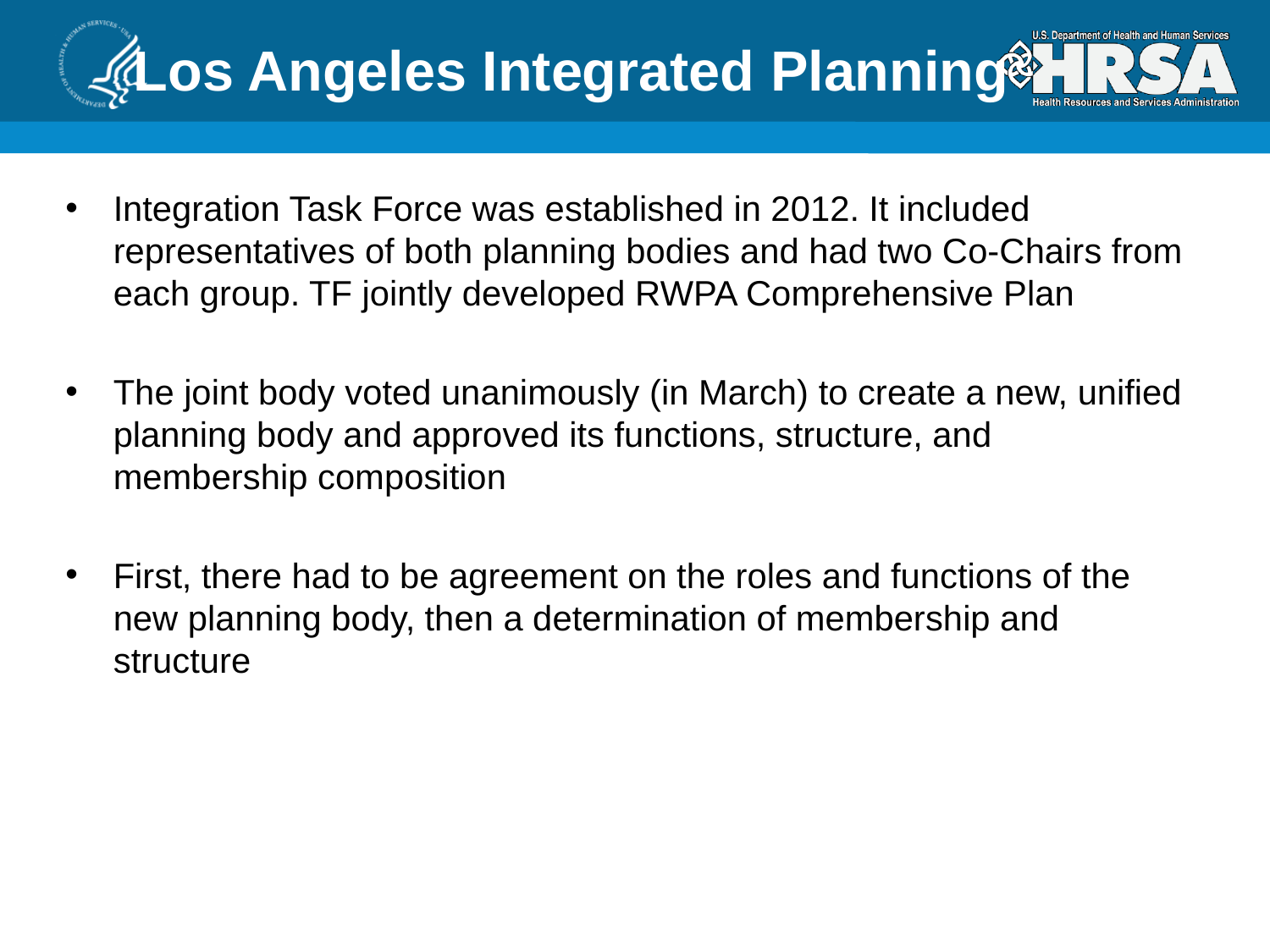

# Los Angeles Integrated Planning
Integration Task Force was established in 2012. It included representatives of both planning bodies and had two Co-Chairs from each group. TF jointly developed RWPA Comprehensive Plan

The joint body voted unanimously (in March) to create a new, unified planning body and approved its functions, structure, and membership composition

First, there had to be agreement on the roles and functions of the new planning body, then a determination of membership and structure